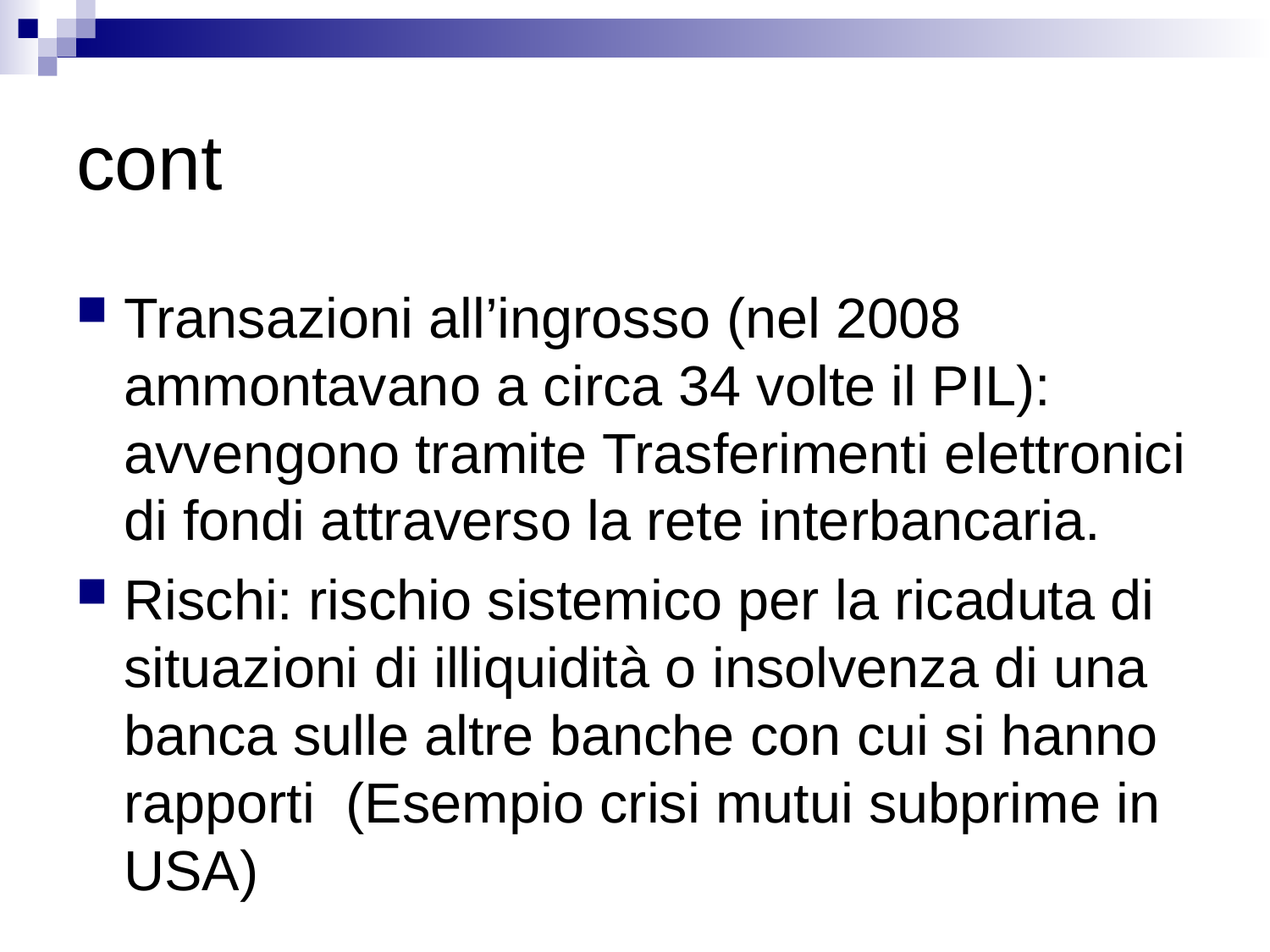

# cont
Transazioni all’ingrosso (nel 2008 ammontavano a circa 34 volte il PIL): avvengono tramite Trasferimenti elettronici di fondi attraverso la rete interbancaria.
Rischi: rischio sistemico per la ricaduta di situazioni di illiquidità o insolvenza di una banca sulle altre banche con cui si hanno rapporti  (Esempio crisi mutui subprime in USA)